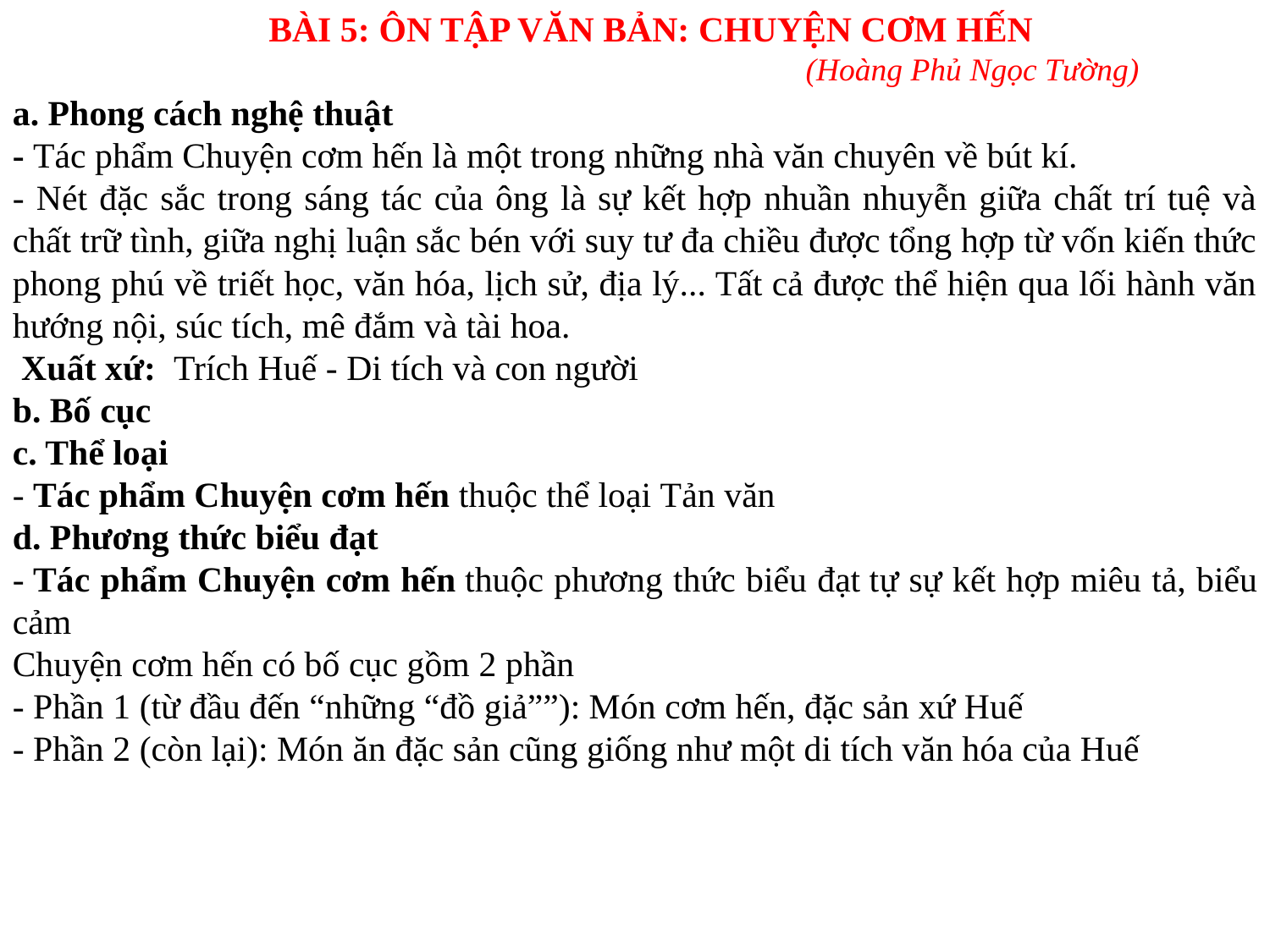

BÀI 5: ÔN TẬP VĂN BẢN: CHUYỆN CƠM HẾN
                                                                                (Hoàng Phủ Ngọc Tường)

a. Phong cách nghệ thuật
- Tác phẩm Chuyện cơm hến là một trong những nhà văn chuyên về bút kí.
- Nét đặc sắc trong sáng tác của ông là sự kết hợp nhuần nhuyễn giữa chất trí tuệ và chất trữ tình, giữa nghị luận sắc bén với suy tư đa chiều được tổng hợp từ vốn kiến thức phong phú về triết học, văn hóa, lịch sử, địa lý... Tất cả được thể hiện qua lối hành văn hướng nội, súc tích, mê đắm và tài hoa.
 Xuất xứ:  Trích Huế - Di tích và con người
b. Bố cục
c. Thể loại
- Tác phẩm Chuyện cơm hến thuộc thể loại Tản văn
d. Phương thức biểu đạt
- Tác phẩm Chuyện cơm hến thuộc phương thức biểu đạt tự sự kết hợp miêu tả, biểu cảm
Chuyện cơm hến có bố cục gồm 2 phần
- Phần 1 (từ đầu đến “những “đồ giả””): Món cơm hến, đặc sản xứ Huế
- Phần 2 (còn lại): Món ăn đặc sản cũng giống như một di tích văn hóa của Huế